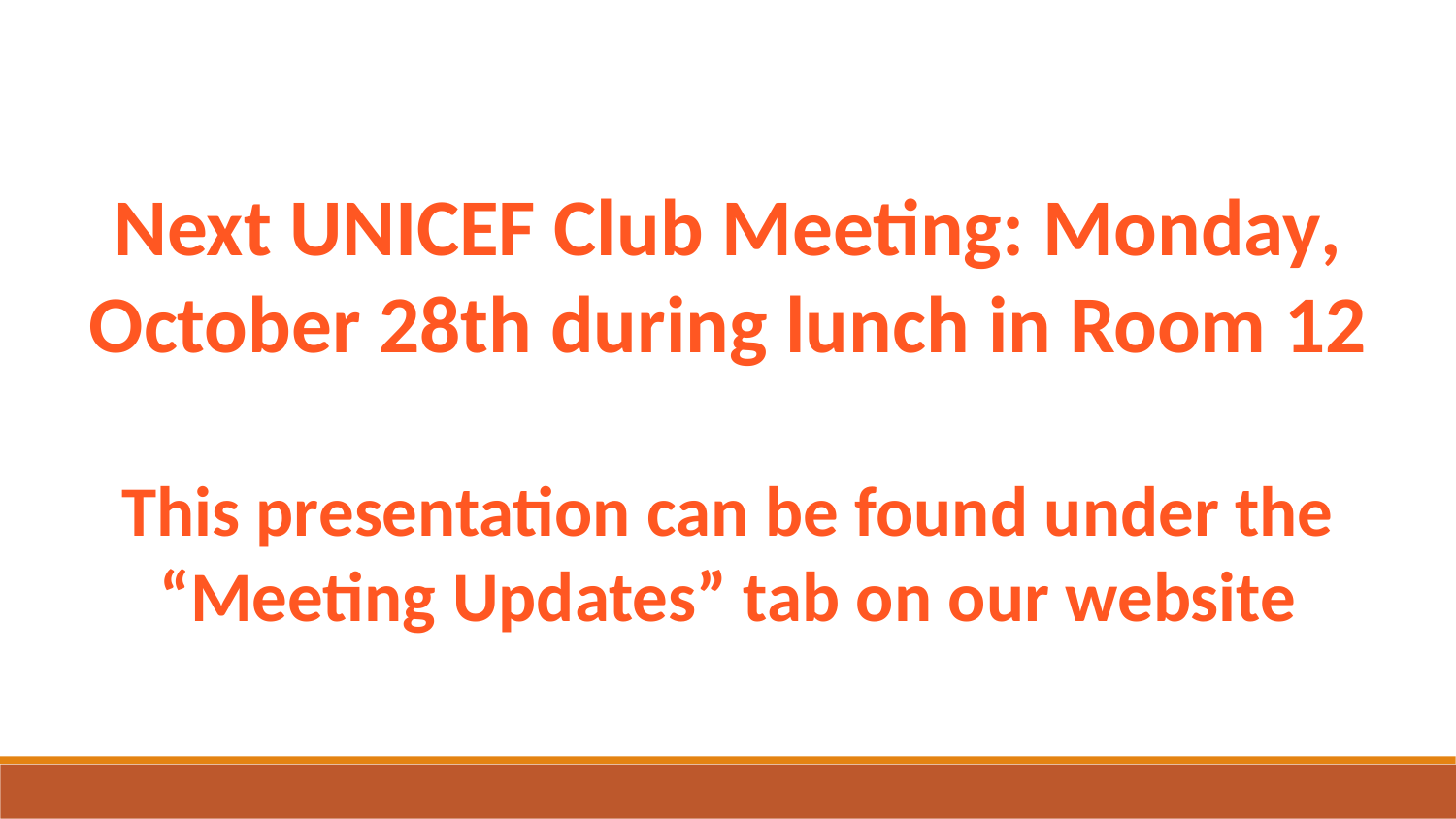

Next UNICEF Club Meeting: Monday, October 28th during lunch in Room 12

This presentation can be found under the “Meeting Updates” tab on our website